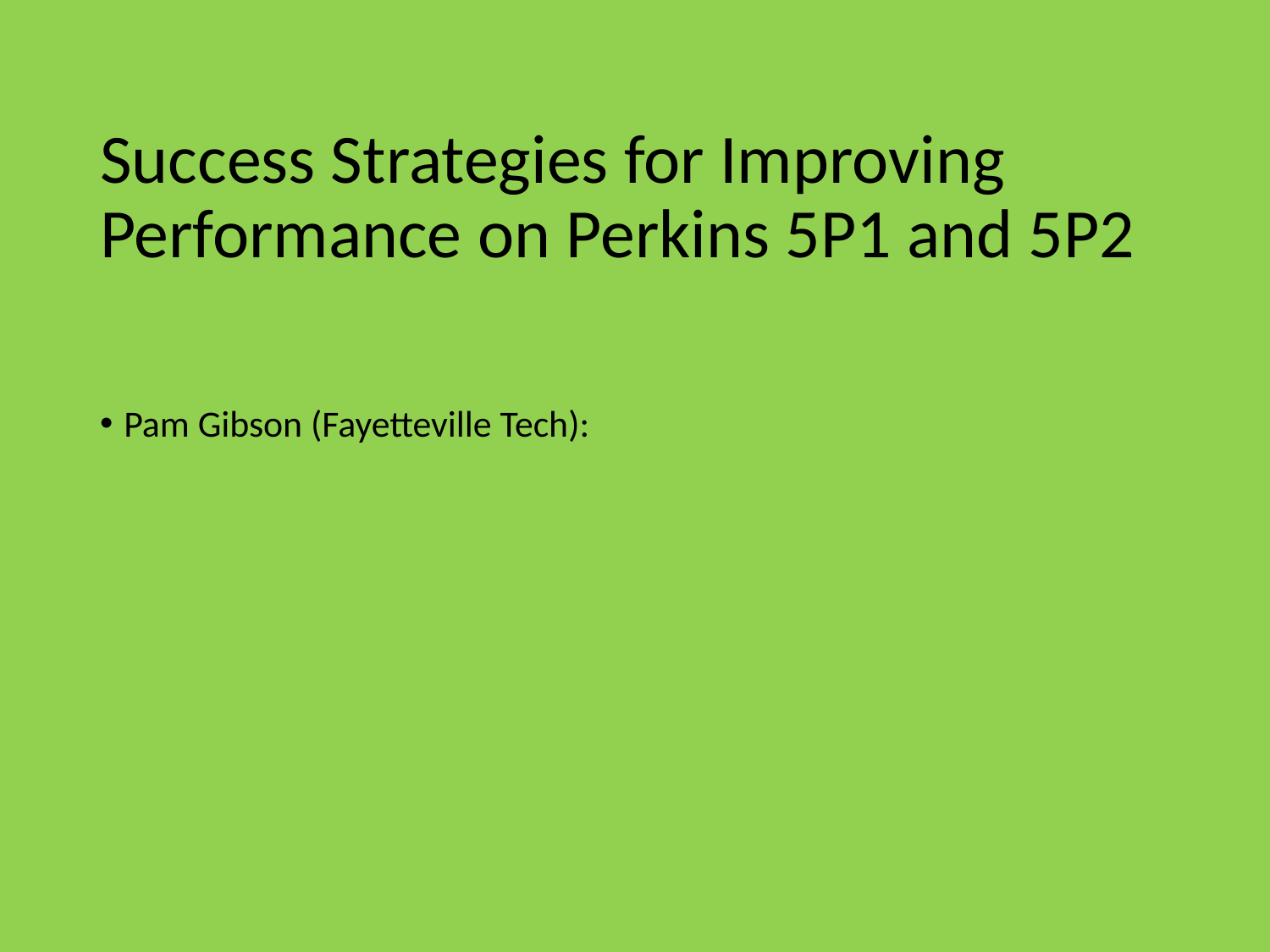

# Success Strategies for Improving Performance on Perkins 5P1 and 5P2

Pam Gibson (Fayetteville Tech):